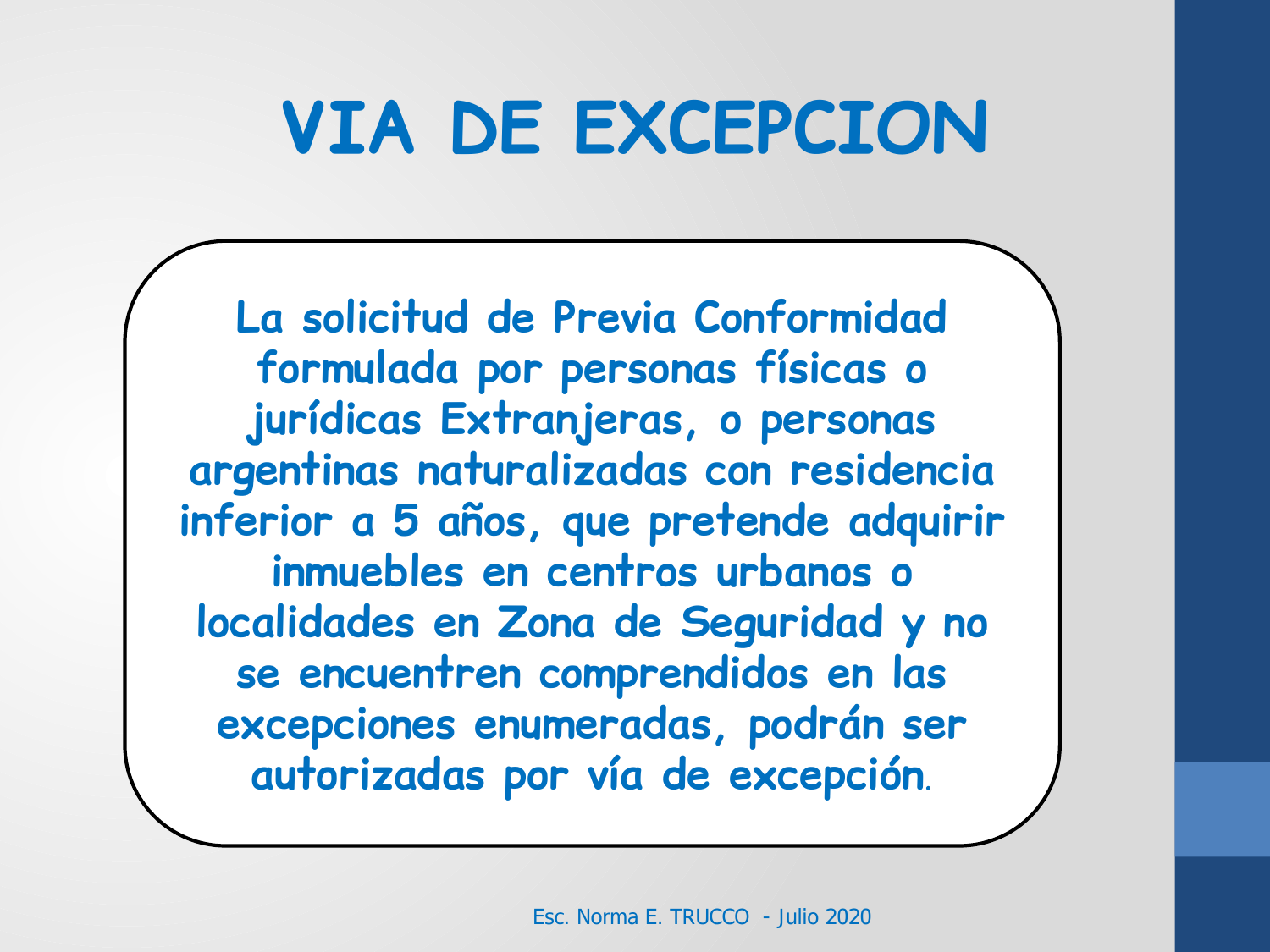

VIA DE EXCEPCION
La solicitud de Previa Conformidad formulada por personas físicas o jurídicas Extranjeras, o personas argentinas naturalizadas con residencia inferior a 5 años, que pretende adquirir inmuebles en centros urbanos o localidades en Zona de Seguridad y no se encuentren comprendidos en las excepciones enumeradas, podrán ser autorizadas por vía de excepción.
 Esc. Norma E. TRUCCO  - Julio 2020